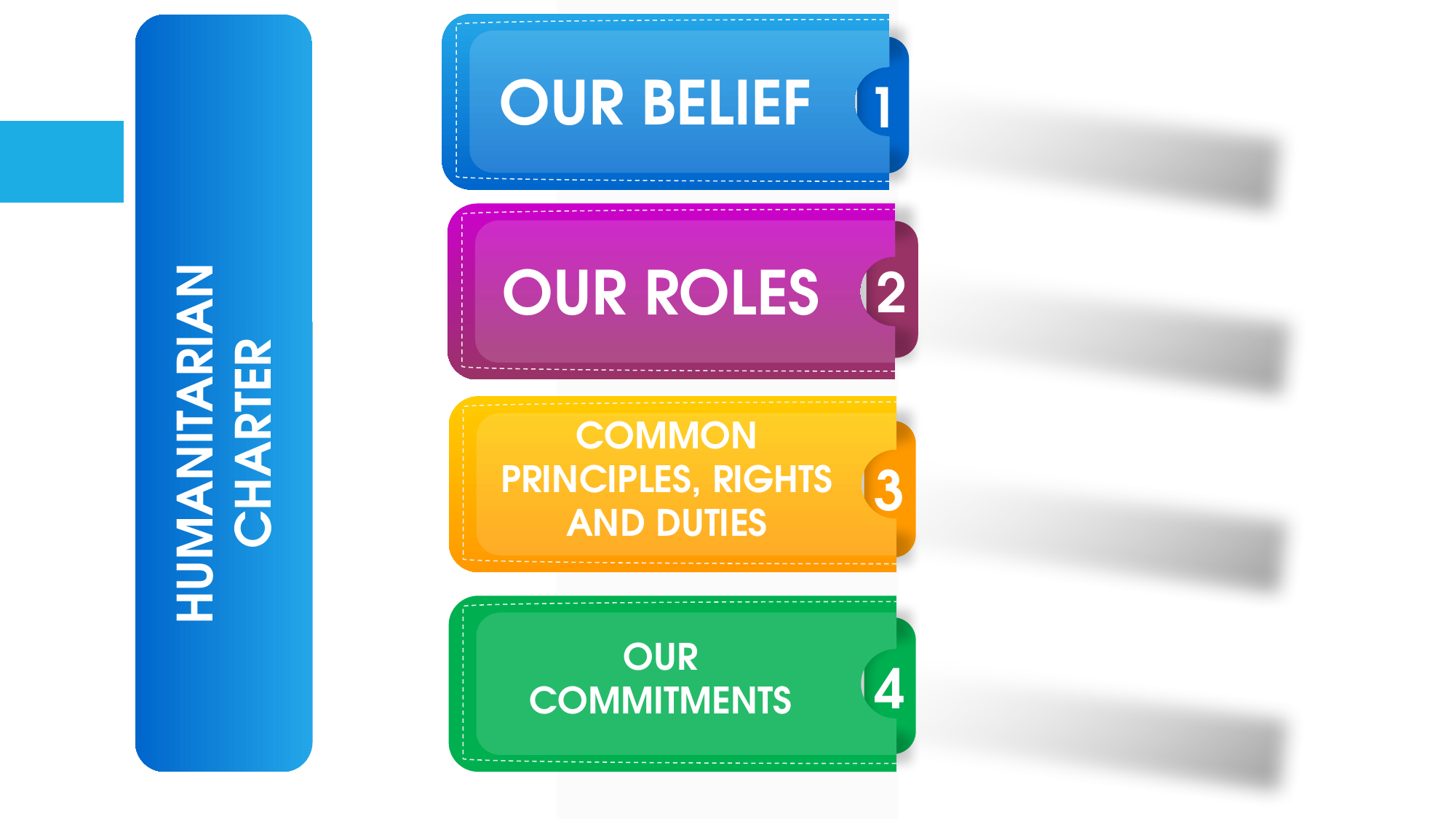

OUR BELIEF

1. All people have right to receive protection and assistance based on
Humanity- Born to be free
Humanitarian Imperative- Actions to be taken to prevent/ alleviate sufferings

1

OUR ROLES

2. We believe community action but supporting from our side
3. Provide assistance & support to responsible agencies and reflect real scenario
2

HUMANITARIAN CHARTER

COMMON PRINCIPLES, RIGHTS AND DUTIES

4. In principle we belief those rights
5. Right to life with dignity
6. Right to receive humanitarian assistance
7. Right to protection and Security

3

OUR COMMITMENTS

8. Affected population are center of Hum. action
9 Colla. to reduce unintentional ad. impact
10. Follow HC, RCRCM & NGOs in DR
11. Complying Core, Hum. Standard & Min. standard
12. Make response more effective, appropriate, & accountable

4